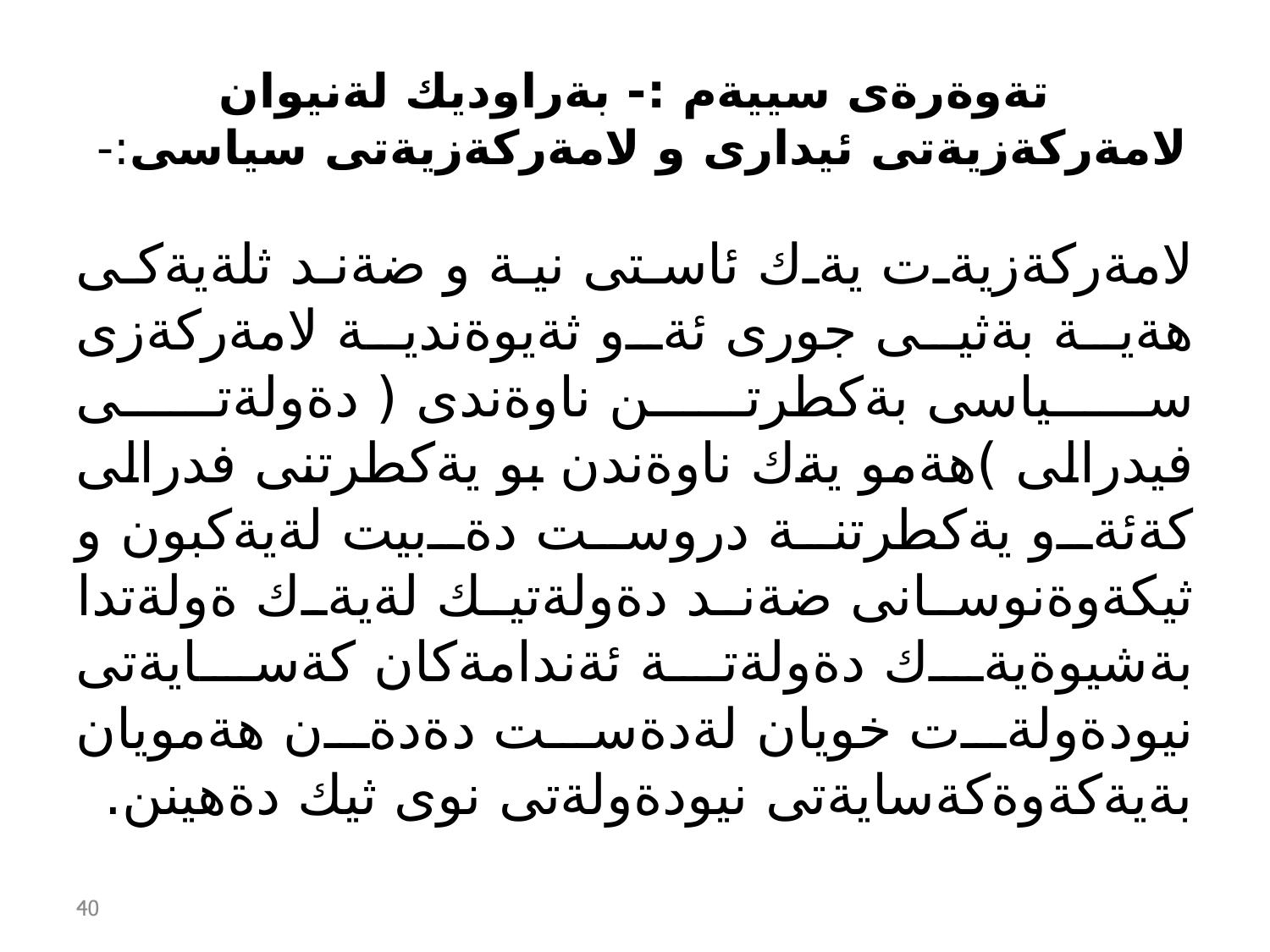

# تةوةرةى سييةم :- بةراوديك لةنيوان لامةركةزيةتى ئيدارى و لامةركةزيةتى سياسى:-
لامةركةزيةت يةك ئاستى نية و ضةند ثلةيةكى هةية بةثيى جورى ئةو ثةيوةندية لامةركةزى سياسى بةكطرتن ناوةندى ( دةولةتى فيدرالى )هةمو يةك ناوةندن بو يةكطرتنى فدرالى كةئةو يةكطرتنة دروست دةبيت لةيةكبون و ثيكةوةنوسانى ضةند دةولةتيك لةيةك ةولةتدا بةشيوةيةك دةولةتة ئةندامةكان كةسايةتى نيودةولةت خويان لةدةست دةدةن هةمويان بةيةكةوةكةسايةتى نيودةولةتى نوى ثيك دةهينن.
40